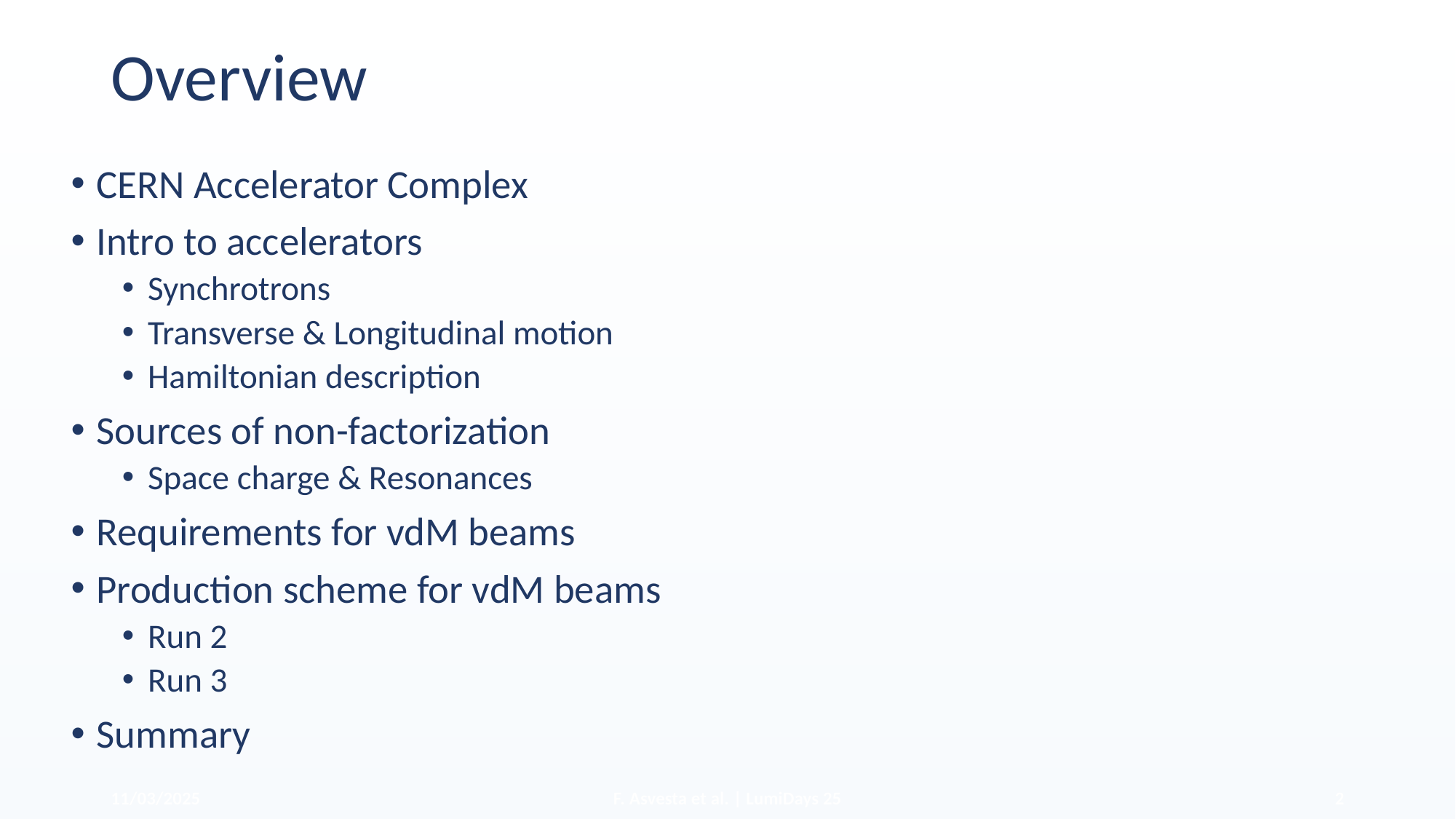

# Overview
CERN Accelerator Complex
Intro to accelerators
Synchrotrons
Transverse & Longitudinal motion
Hamiltonian description
Sources of non-factorization
Space charge & Resonances
Requirements for vdM beams
Production scheme for vdM beams
Run 2
Run 3
Summary

11/03/2025
F. Asvesta et al. | LumiDays 25
2